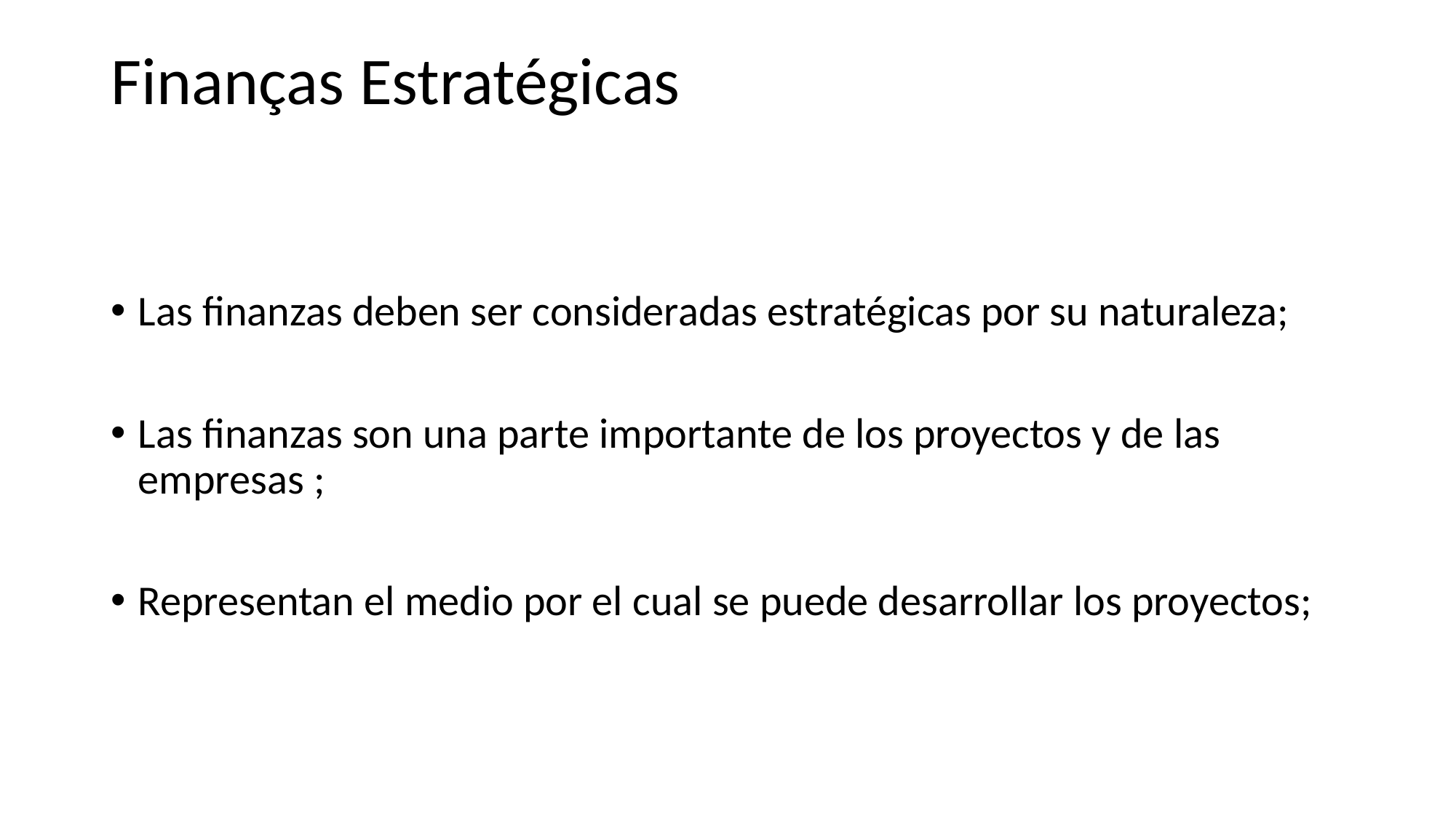

# Finanças Estratégicas

Las finanzas deben ser consideradas estratégicas por su naturaleza;

Las finanzas son una parte importante de los proyectos y de las empresas ;

Representan el medio por el cual se puede desarrollar los proyectos;